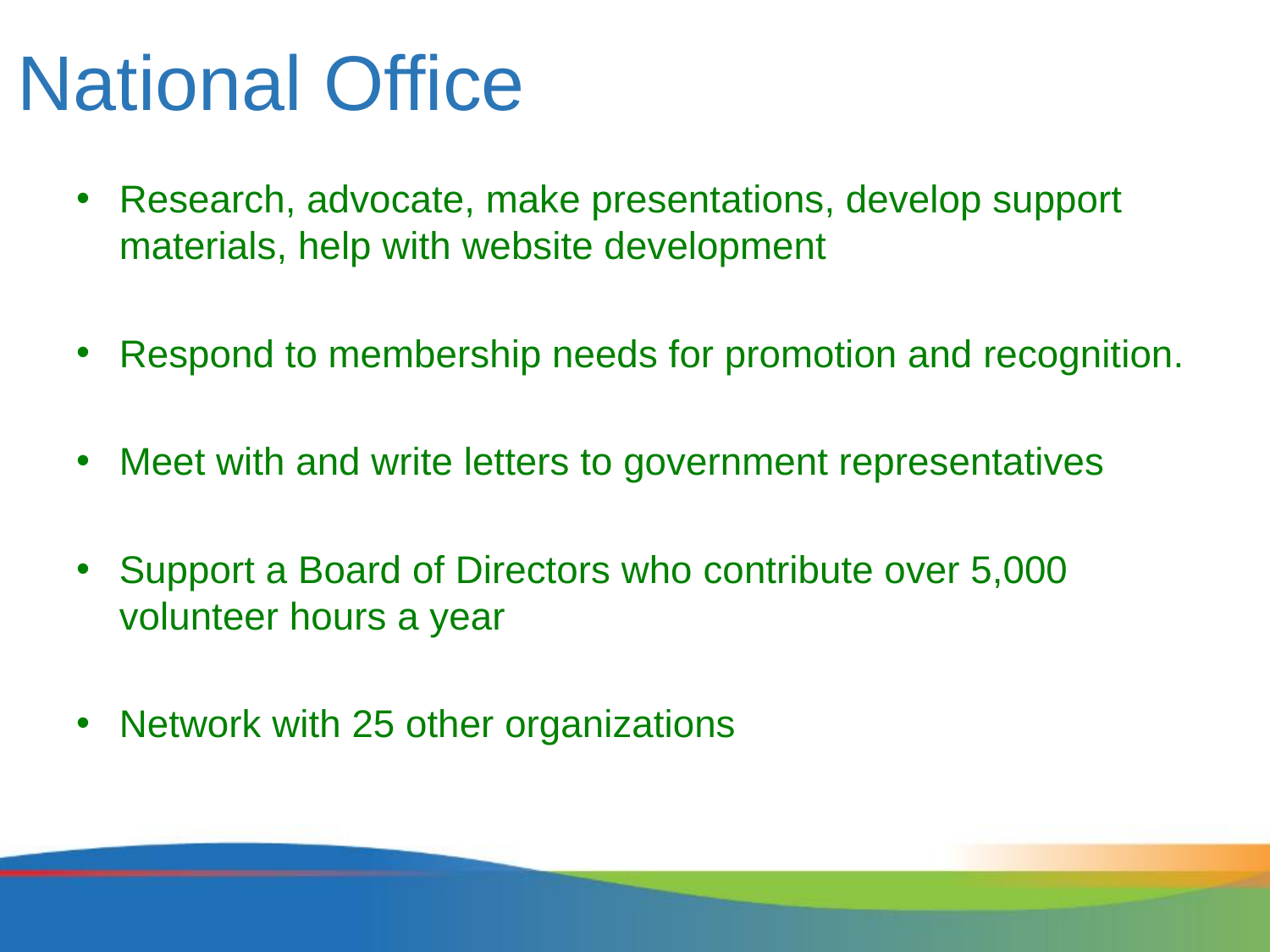

# National Office
Research, advocate, make presentations, develop support materials, help with website development

Respond to membership needs for promotion and recognition.

Meet with and write letters to government representatives

Support a Board of Directors who contribute over 5,000 volunteer hours a year

Network with 25 other organizations